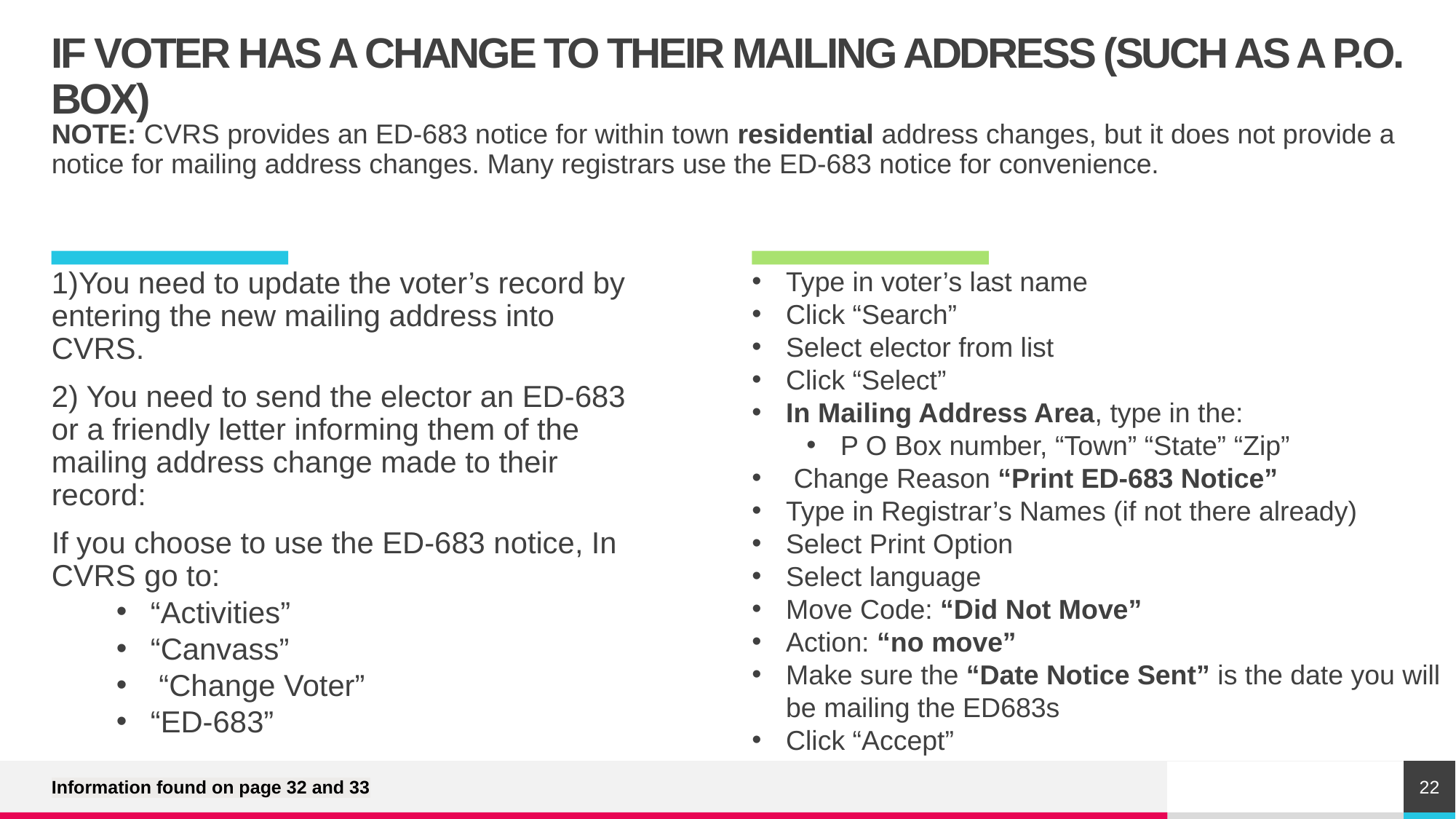

# IF VOTER HAS A CHANGE TO THEIR MAILING ADDRESS (SUCH AS A P.O. BOX)
NOTE: CVRS provides an ED-683 notice for within town residential address changes, but it does not provide a notice for mailing address changes. Many registrars use the ED-683 notice for convenience.
Type in voter’s last name
Click “Search”
Select elector from list
Click “Select”
In Mailing Address Area, type in the:
P O Box number, “Town” “State” “Zip”
 Change Reason “Print ED-683 Notice”
Type in Registrar’s Names (if not there already)
Select Print Option
Select language
Move Code: “Did Not Move”
Action: “no move”
Make sure the “Date Notice Sent” is the date you will be mailing the ED683s
Click “Accept”
1)You need to update the voter’s record by entering the new mailing address into CVRS.
2) You need to send the elector an ED-683 or a friendly letter informing them of the mailing address change made to their record:
If you choose to use the ED-683 notice, In CVRS go to:
“Activities”
“Canvass”
 “Change Voter”
“ED-683”

22
Information found on page 32 and 33